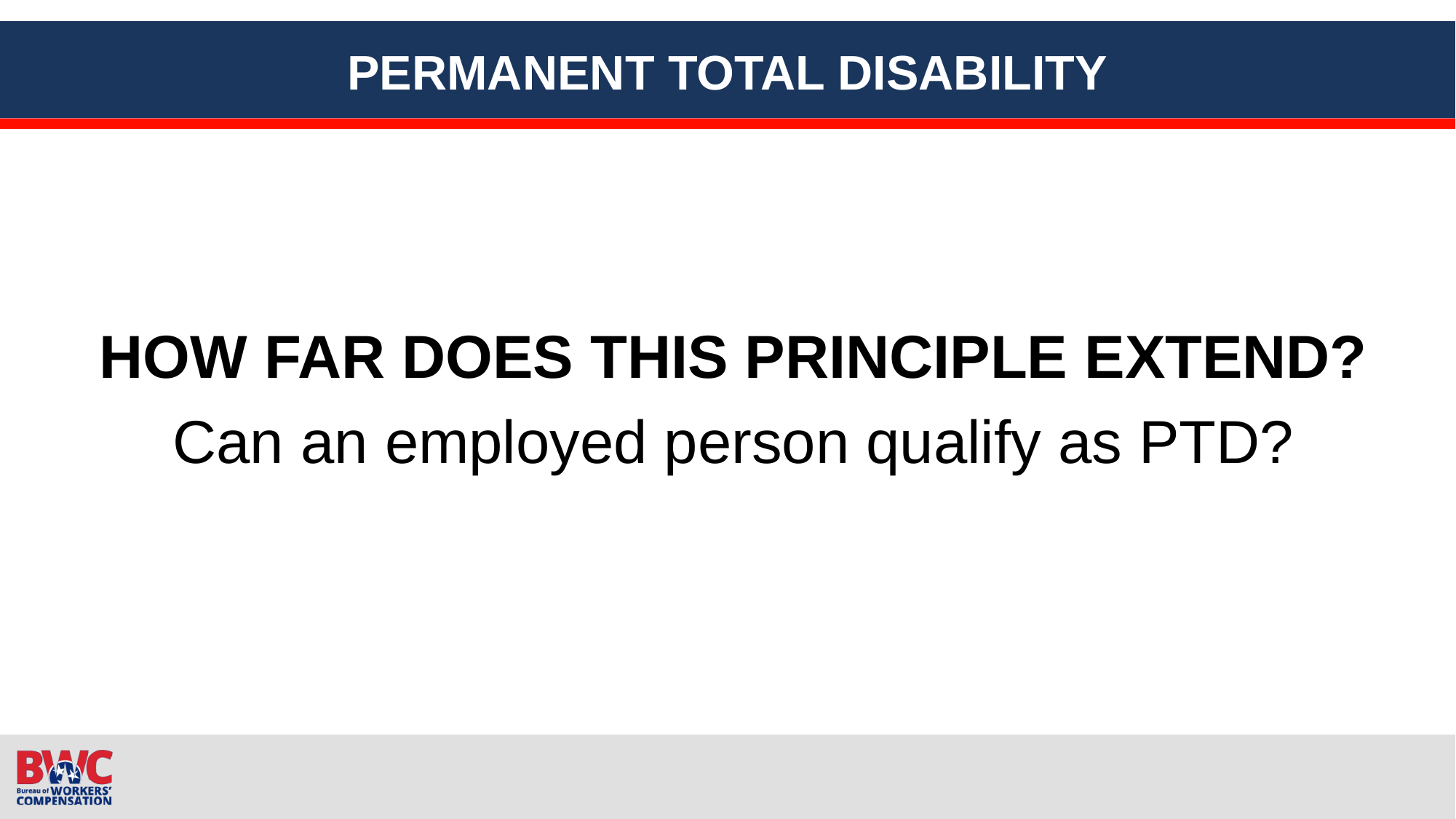

# PERMANENT TOTAL DISABILITY

HOW FAR DOES THIS PRINCIPLE EXTEND?
Can an employed person qualify as PTD?